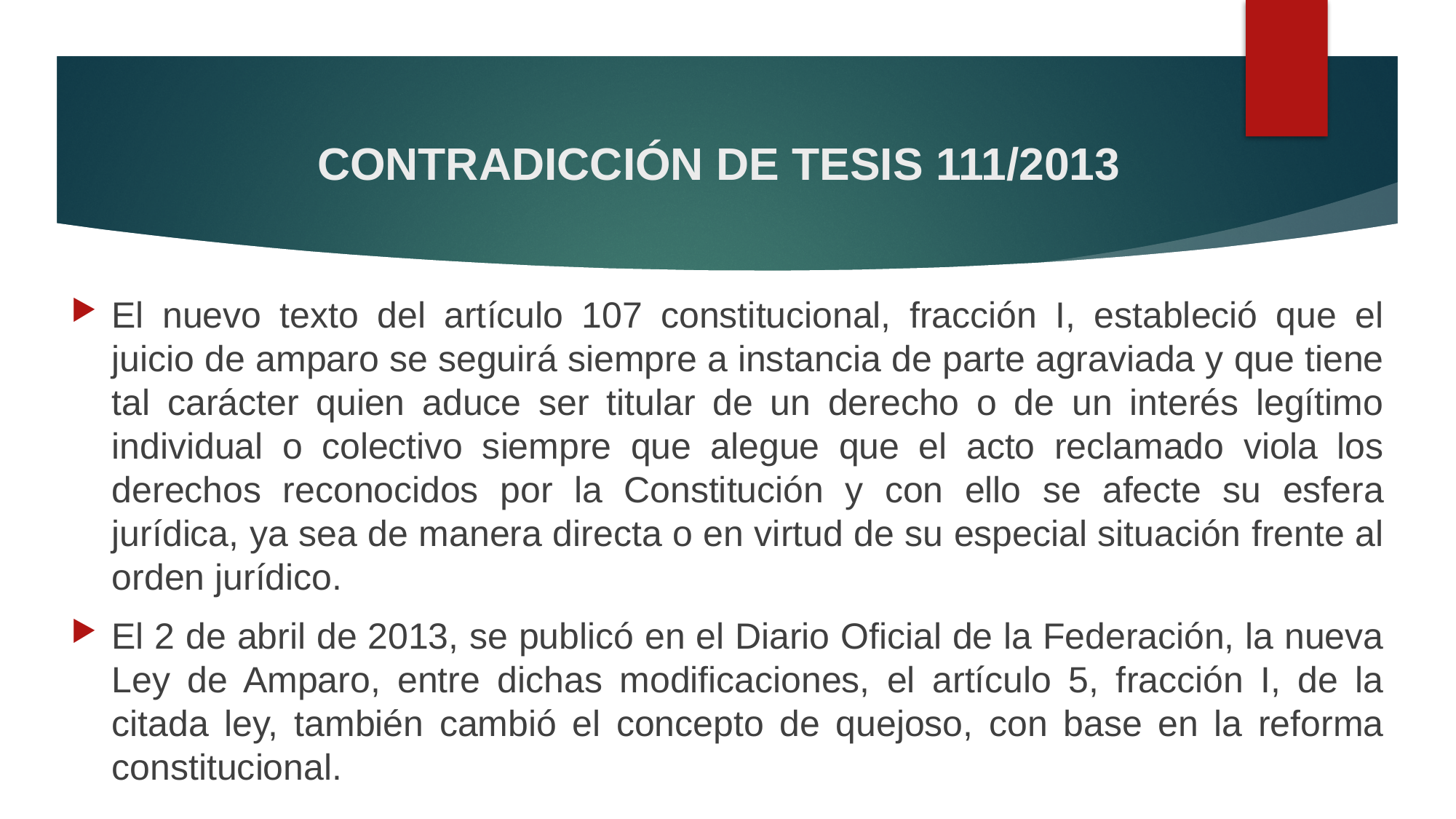

# CONTRADICCIÓN DE TESIS 111/2013
El nuevo texto del artículo 107 constitucional, fracción I, estableció que el juicio de amparo se seguirá siempre a instancia de parte agraviada y que tiene tal carácter quien aduce ser titular de un derecho o de un interés legítimo individual o colectivo siempre que alegue que el acto reclamado viola los derechos reconocidos por la Constitución y con ello se afecte su esfera jurídica, ya sea de manera directa o en virtud de su especial situación frente al orden jurídico.
El 2 de abril de 2013, se publicó en el Diario Oficial de la Federación, la nueva Ley de Amparo, entre dichas modificaciones, el artículo 5, fracción I, de la citada ley, también cambió el concepto de quejoso, con base en la reforma constitucional.